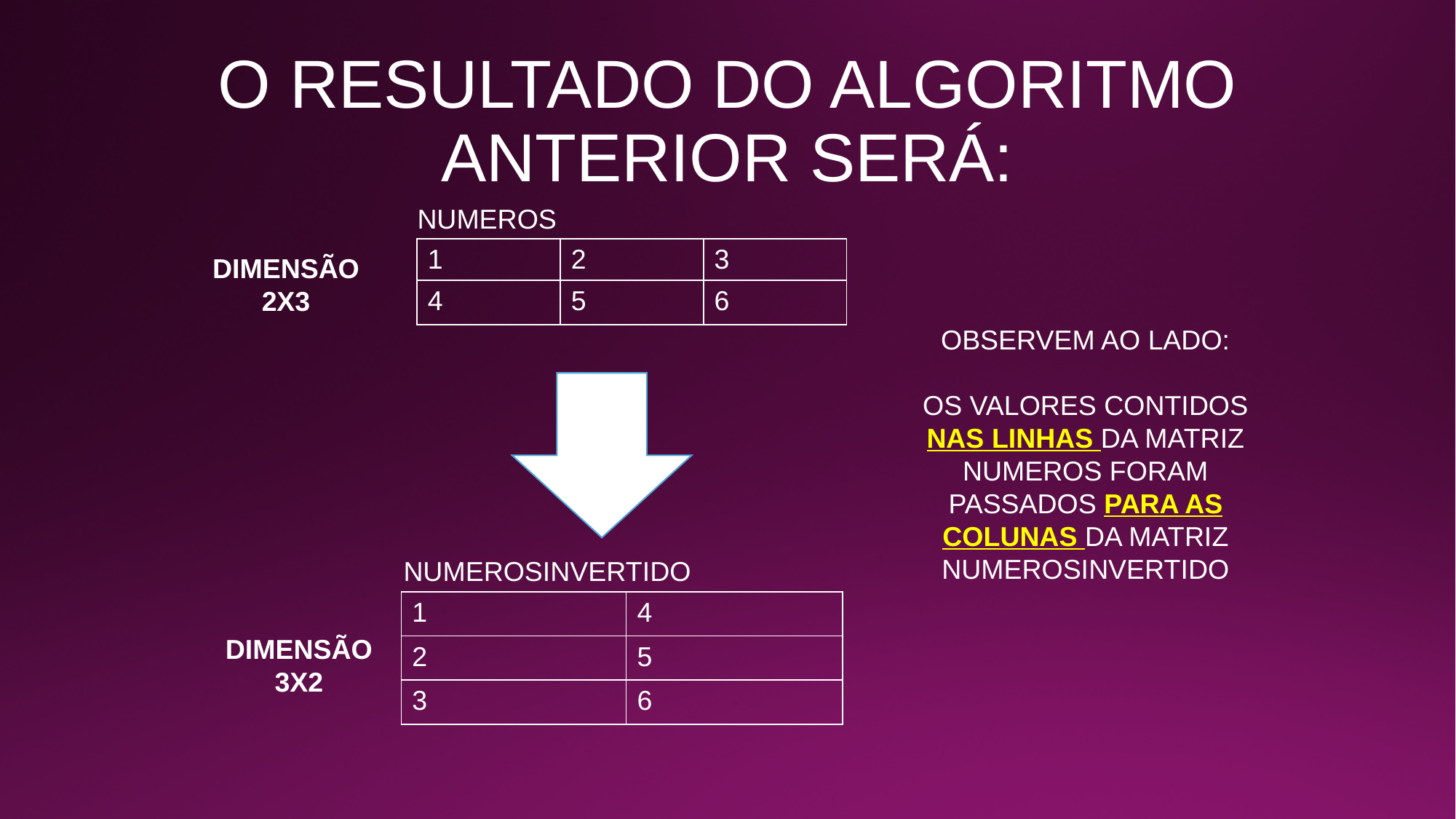

# O RESULTADO DO ALGORITMO ANTERIOR SERÁ:
NUMEROS
| 1 | 2 | 3 |
| --- | --- | --- |
| 4 | 5 | 6 |
DIMENSÃO
2X3
OBSERVEM AO LADO:

OS VALORES CONTIDOS NAS LINHAS DA MATRIZ NUMEROS FORAM PASSADOS PARA AS COLUNAS DA MATRIZ NUMEROSINVERTIDO

NUMEROSINVERTIDO
| 1 | 4 |
| --- | --- |
| 2 | 5 |
| 3 | 6 |
DIMENSÃO
3X2